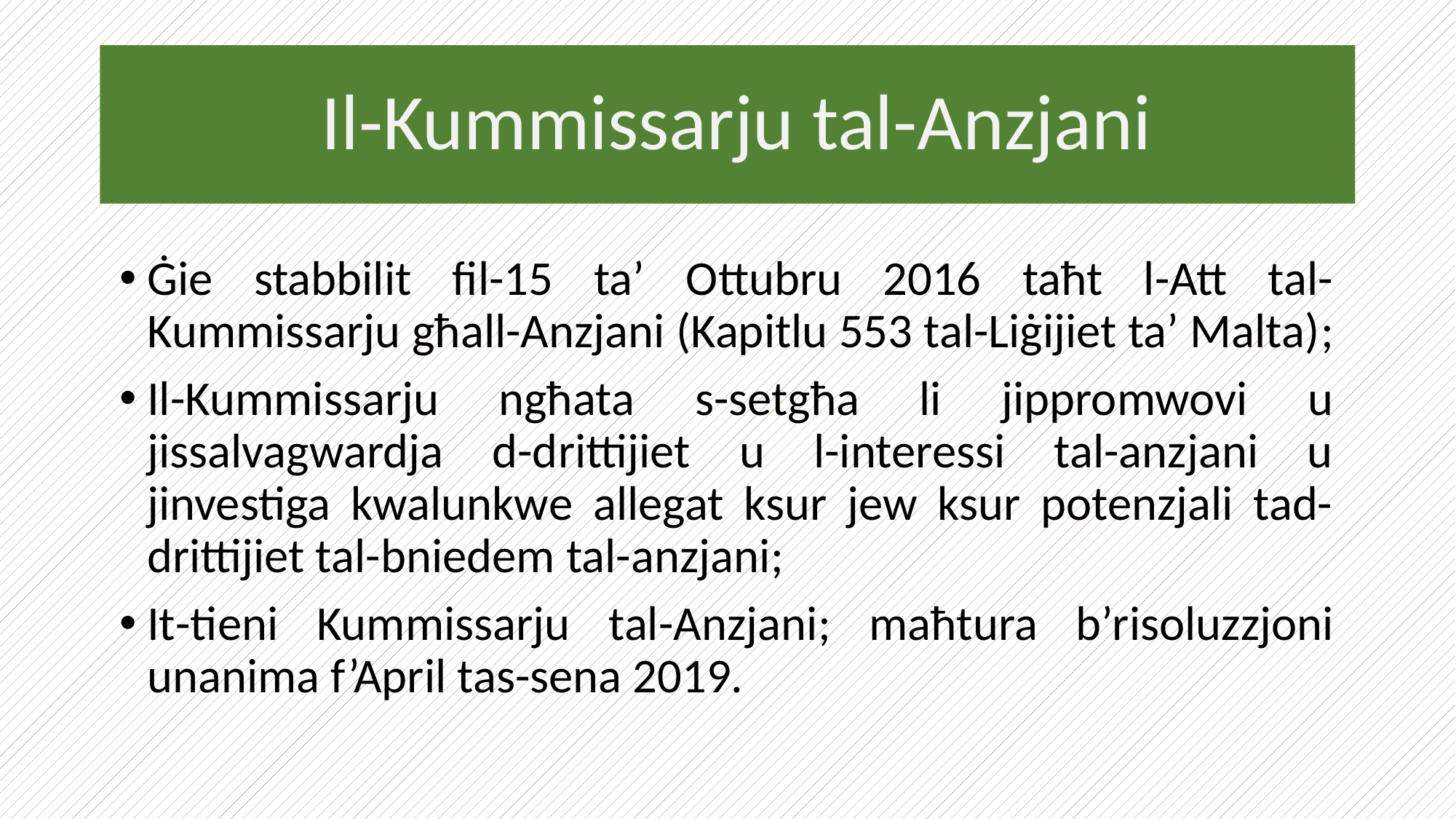

# Il-Kummissarju tal-Anzjani
Ġie stabbilit fil-15 ta’ Ottubru 2016 taħt l-Att tal-Kummissarju għall-Anzjani (Kapitlu 553 tal-Liġijiet ta’ Malta);
Il-Kummissarju ngħata s-setgħa li jippromwovi u jissalvagwardja d-drittijiet u l-interessi tal-anzjani u jinvestiga kwalunkwe allegat ksur jew ksur potenzjali tad-drittijiet tal-bniedem tal-anzjani;
It-tieni Kummissarju tal-Anzjani; maħtura b’risoluzzjoni unanima f’April tas-sena 2019.